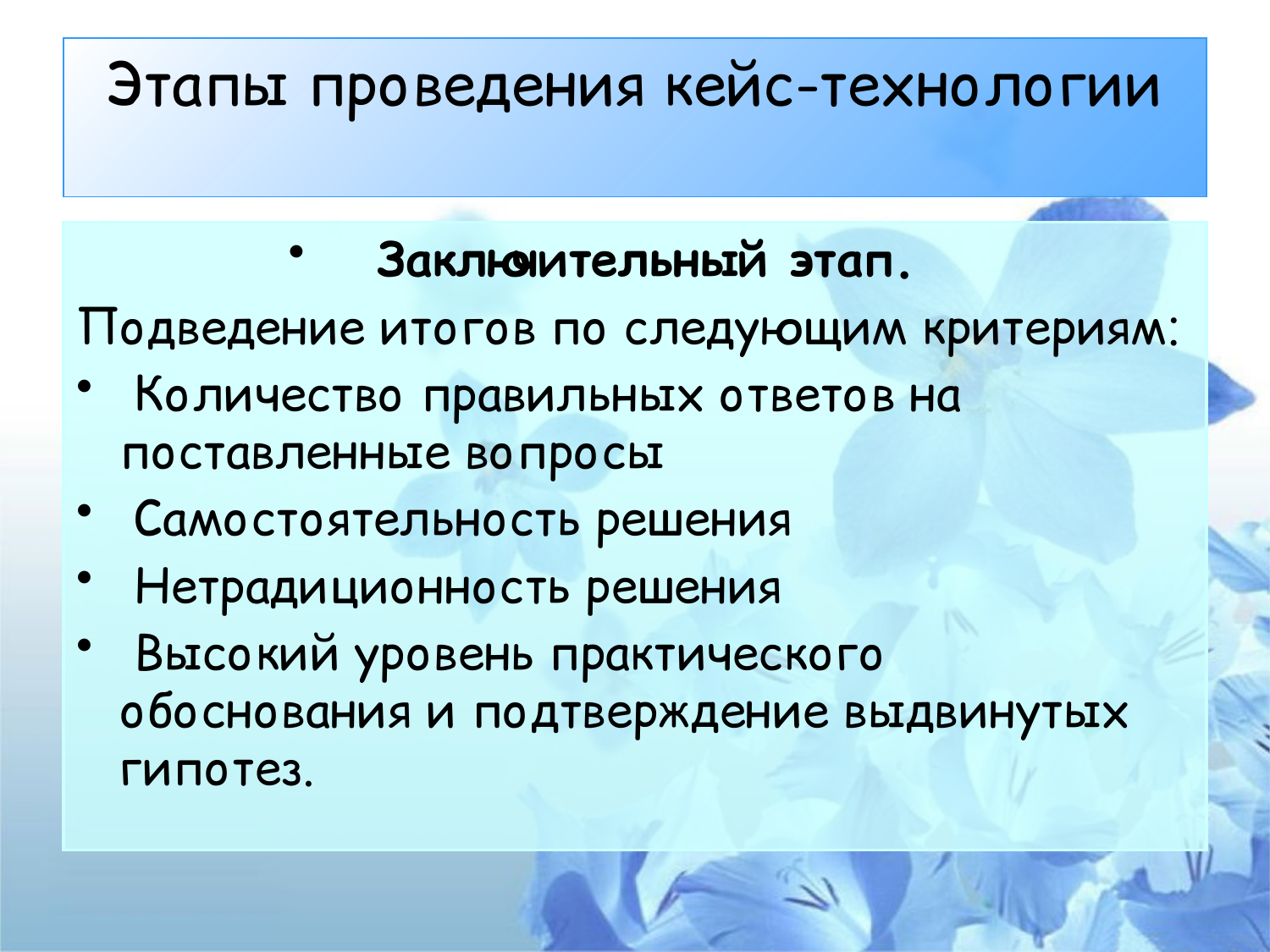

# Этапы проведения кейс-технологии
Заключительный этап.
Подведение итогов по следующим критериям:
 Количество правильных ответов на поставленные вопросы
 Самостоятельность решения
 Нетрадиционность решения
 Высокий уровень практического обоснования и подтверждение выдвинутых гипотез.